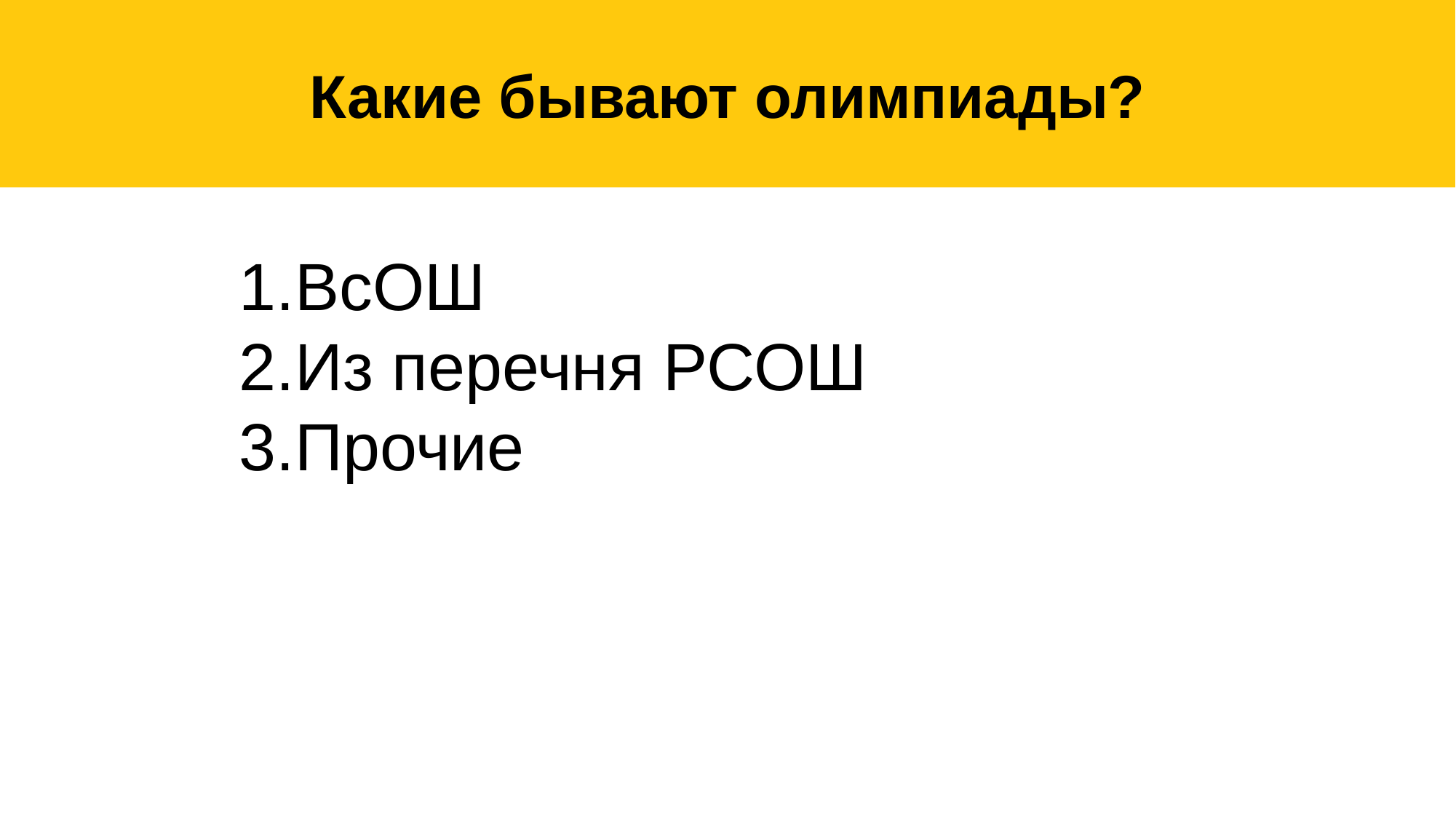

Какие бывают олимпиады?
ВсОШ
Из перечня РСОШ
Прочие